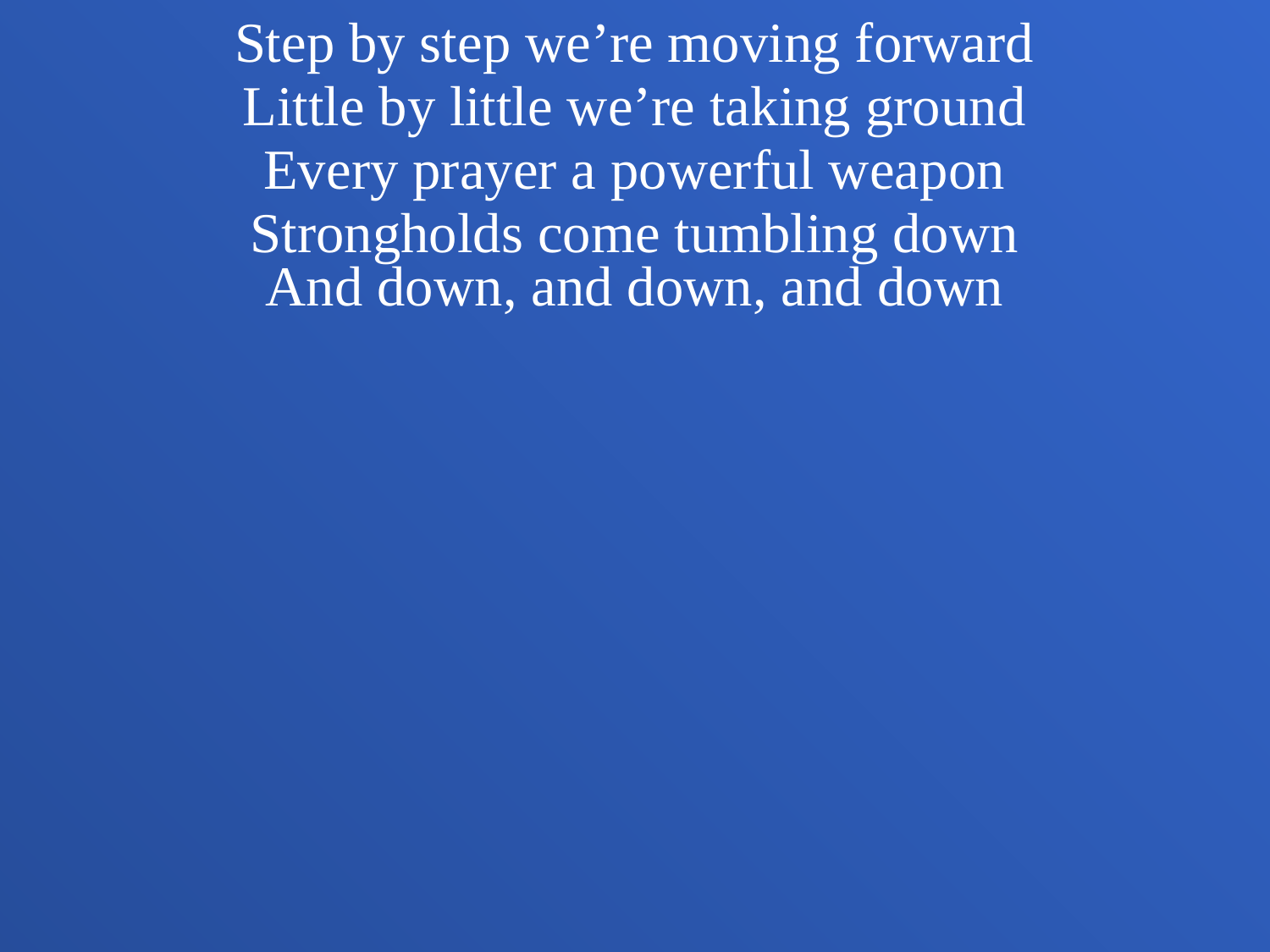

Step by step we’re moving forward
Little by little we’re taking ground
Every prayer a powerful weapon
Strongholds come tumbling down
And down, and down, and down